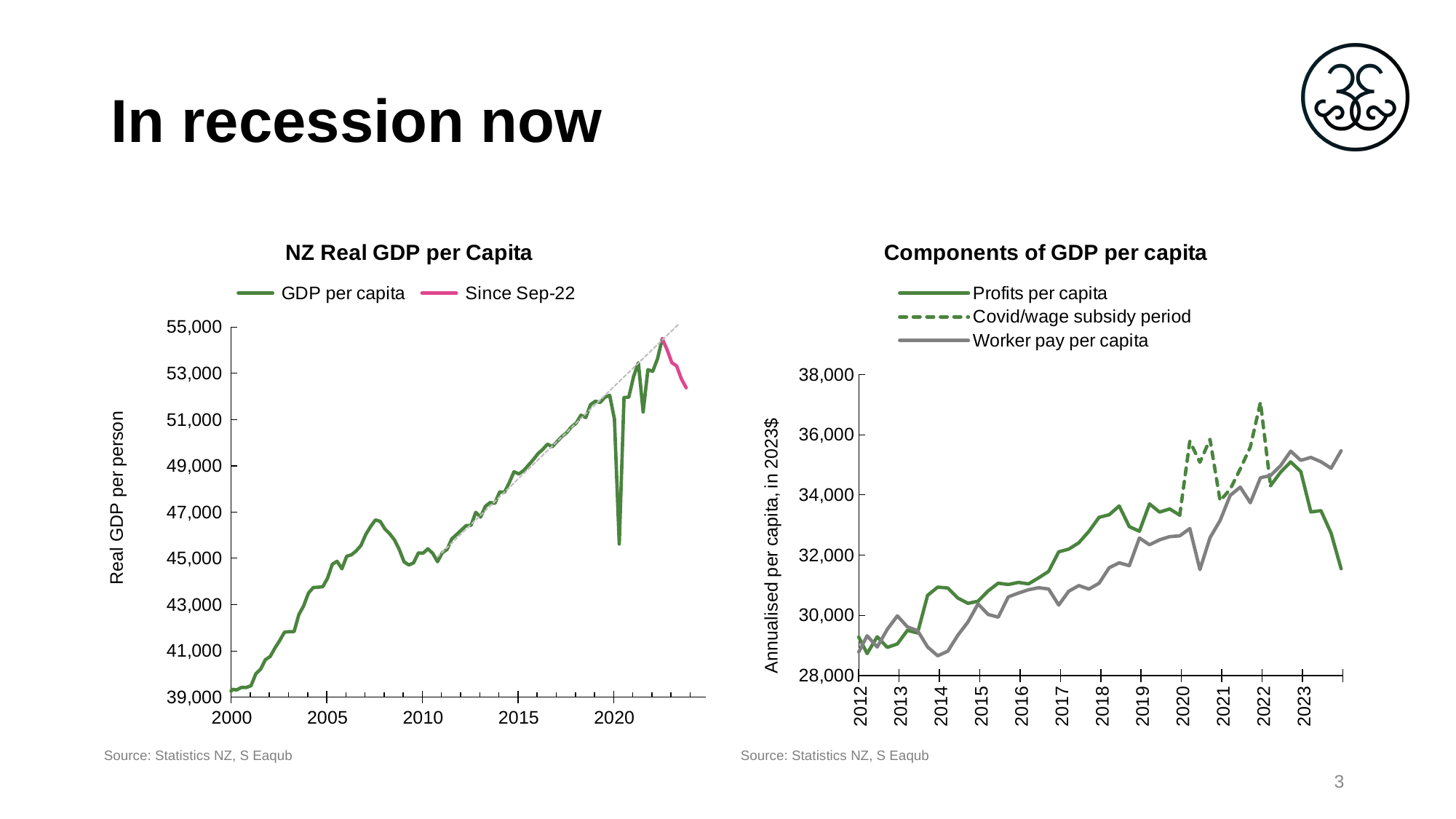

# In recession now

### Chart: NZ Real GDP per Capita

| Category |  GDP per capita  |  Since Sep-22  |
|---|---|---|
| 33298 | 31968.0 | None |
| 33390 | 31660.0 | None |
| 33482 | 31684.0 | None |
| 33573 | 31796.0 | None |
| 33664 | 31788.0 | None |
| 33756 | 31724.0 | None |
| 33848 | 31420.0 | None |
| 33939 | 31724.0 | None |
| 34029 | 32132.0 | None |
| 34121 | 32748.0 | None |
| 34213 | 33328.0 | None |
| 34304 | 33520.0 | None |
| 34394 | 33896.0 | None |
| 34486 | 34016.0 | None |
| 34578 | 34500.0 | None |
| 34669 | 34820.0 | None |
| 34759 | 35088.0 | None |
| 34851 | 35416.0 | None |
| 34943 | 35620.0 | None |
| 35034 | 35700.0 | None |
| 35125 | 36036.0 | None |
| 35217 | 36228.0 | None |
| 35309 | 36356.0 | None |
| 35400 | 36684.0 | None |
| 35490 | 36400.0 | None |
| 35582 | 37020.0 | None |
| 35674 | 36860.0 | None |
| 35765 | 36692.0 | None |
| 35855 | 36400.0 | None |
| 35947 | 36536.0 | None |
| 36039 | 36524.0 | None |
| 36130 | 36816.0 | None |
| 36220 | 37188.0 | None |
| 36312 | 37456.0 | None |
| 36404 | 38456.0 | None |
| 36495 | 38848.0 | None |
| 36586 | 39336.0 | None |
| 36678 | 39312.0 | None |
| 36770 | 39420.0 | None |
| 36861 | 39416.0 | None |
| 36951 | 39492.0 | None |
| 37043 | 40008.0 | None |
| 37135 | 40208.0 | None |
| 37226 | 40616.0 | None |
| 37316 | 40756.0 | None |
| 37408 | 41124.0 | None |
| 37500 | 41448.0 | None |
| 37591 | 41808.0 | None |
| 37681 | 41828.0 | None |
| 37773 | 41832.0 | None |
| 37865 | 42568.0 | None |
| 37956 | 42944.0 | None |
| 38047 | 43496.0 | None |
| 38139 | 43736.0 | None |
| 38231 | 43752.0 | None |
| 38322 | 43776.0 | None |
| 38412 | 44144.0 | None |
| 38504 | 44748.0 | None |
| 38596 | 44872.0 | None |
| 38687 | 44548.0 | None |
| 38777 | 45092.0 | None |
| 38869 | 45152.0 | None |
| 38961 | 45324.0 | None |
| 39052 | 45564.0 | None |
| 39142 | 46036.0 | None |
| 39234 | 46376.0 | None |
| 39326 | 46660.0 | None |
| 39417 | 46600.0 | None |
| 39508 | 46268.0 | None |
| 39600 | 46060.0 | None |
| 39692 | 45796.0 | None |
| 39783 | 45380.0 | None |
| 39873 | 44848.0 | None |
| 39965 | 44712.0 | None |
| 40057 | 44808.0 | None |
| 40148 | 45232.0 | None |
| 40238 | 45228.0 | None |
| 40330 | 45412.0 | None |
| 40422 | 45216.0 | None |
| 40513 | 44856.0 | None |
| 40603 | 45244.0 | None |
| 40695 | 45388.0 | None |
| 40787 | 45844.0 | None |
| 40878 | 46032.0 | None |
| 40969 | 46228.0 | None |
| 41061 | 46416.0 | None |
| 41153 | 46424.0 | None |
| 41244 | 46992.0 | None |
| 41334 | 46784.0 | None |
| 41426 | 47248.0 | None |
| 41518 | 47412.0 | None |
| 41609 | 47380.0 | None |
| 41699 | 47872.0 | None |
| 41791 | 47856.0 | None |
| 41883 | 48272.0 | None |
| 41974 | 48748.0 | None |
| 42064 | 48652.0 | None |
| 42156 | 48796.0 | None |
| 42248 | 49028.0 | None |
| 42339 | 49264.0 | None |
| 42430 | 49528.0 | None |
| 42522 | 49712.0 | None |
| 42614 | 49940.0 | None |
| 42705 | 49828.0 | None |
| 42795 | 50052.0 | None |
| 42887 | 50268.0 | None |
| 42979 | 50436.0 | None |
| 43070 | 50684.0 | None |
| 43160 | 50852.0 | None |
| 43252 | 51192.0 | None |
| 43344 | 51092.0 | None |
| 43435 | 51648.0 | None |
| 43525 | 51796.0 | None |
| 43617 | 51744.0 | None |
| 43709 | 51968.0 | None |
| 43800 | 52052.0 | None |
| 43891 | 51024.0 | None |
| 43983 | 45620.0 | None |
| 44075 | 51956.0 | None |
| 44166 | 51972.0 | None |
| 44256 | 52864.0 | None |
| 44348 | 53464.0 | None |
| 44440 | 51332.0 | None |
| 44531 | 53160.0 | None |
| 44621 | 53088.0 | None |
| 44713 | 53628.0 | None |
| 44805 | 54500.0 | 54500.0 |
| 44896 | None | 54028.0 |
| 44986 | None | 53464.0 |
| 45078 | None | 53324.0 |
| 45170 | None | 52760.0 |
| 45261 | None | 52380.0 |
| 45352 | None | None |
| 45444 | None | None |
| 45536 | None | None |
| 45627 | None | None |

### Chart: Components of GDP per capita

| Category | Profits per capita | Covid/wage subsidy period | Worker pay per capita |
|---|---|---|---|
| 40695 | 28788.65085853176 | None | 28279.0 |
| 40787 | 29349.103101901826 | None | 28552.0 |
| 40878 | 29388.143366614822 | None | 28672.0 |
| 40969 | 28729.440034831954 | None | 29319.0 |
| 41061 | 29284.135401369633 | None | 28945.0 |
| 41153 | 28933.710290920844 | None | 29534.0 |
| 41244 | 29048.268701730158 | None | 29980.0 |
| 41334 | 29498.829011088772 | None | 29612.0 |
| 41426 | 29412.22140288537 | None | 29490.0 |
| 41518 | 30662.61119324466 | None | 28947.0 |
| 41609 | 30935.255857079836 | None | 28654.0 |
| 41699 | 30906.136699096918 | None | 28807.0 |
| 41791 | 30572.269046668494 | None | 29339.0 |
| 41883 | 30396.094910759526 | None | 29776.0 |
| 41974 | 30467.174375617993 | None | 30378.0 |
| 42064 | 30810.296550602878 | None | 30027.0 |
| 42156 | 31065.573409916655 | None | 29937.0 |
| 42248 | 31022.14598574874 | None | 30610.0 |
| 42339 | 31091.191269592775 | None | 30737.0 |
| 42430 | 31042.629885604678 | None | 30847.0 |
| 42522 | 31243.709241412984 | None | 30916.0 |
| 42614 | 31457.121122244433 | None | 30873.0 |
| 42705 | 32106.76338108332 | None | 30341.0 |
| 42795 | 32198.4006838904 | None | 30801.0 |
| 42887 | 32409.670084845173 | None | 30986.0 |
| 42979 | 32790.07536407305 | None | 30870.0 |
| 43070 | 33254.36245236262 | None | 31063.0 |
| 43160 | 33339.00844066215 | None | 31579.0 |
| 43252 | 33633.2797250058 | None | 31743.0 |
| 43344 | 32944.98213983144 | None | 31648.0 |
| 43435 | 32792.25167638713 | None | 32567.0 |
| 43525 | 33699.3065797211 | None | 32341.0 |
| 43617 | 33429.177245001134 | None | 32507.0 |
| 43709 | 33532.0930630625 | None | 32613.0 |
| 43800 | 33326.62630238313 | 33326.62630238313 | 32638.0 |
| 43891 | None | 35785.42415619465 | 32881.0 |
| 43983 | None | 35083.679976290085 | 31519.0 |
| 44075 | None | 35848.78868089814 | 32577.0 |
| 44166 | None | 33803.43855611045 | 33149.0 |
| 44256 | None | 34185.2688717942 | 33981.0 |
| 44348 | None | 34863.945101974954 | 34257.0 |
| 44440 | None | 35594.65837249429 | 33738.0 |
| 44531 | None | 37078.723714928696 | 34570.0 |
| 44621 | 34304.74881645152 | 34304.74881645152 | 34643.0 |
| 44713 | 34757.28705398037 | None | 34973.0 |
| 44805 | 35097.69979052256 | None | 35454.0 |
| 44896 | 34777.59917302263 | None | 35149.0 |
| 44986 | 33432.1379825235 | None | 35247.0 |
| 45078 | 33475.27129726287 | None | 35102.0 |
| 45170 | 32731.725716691217 | None | 34887.0 |
| 45261 | 31546.091786800684 | None | 35465.0 |
| 45352 | None | None | None |
| 45444 | None | None | None |
| 45536 | None | None | None |
| 45627 | None | None | None |
Source: Statistics NZ, S Eaqub
Source: Statistics NZ, S Eaqub
3